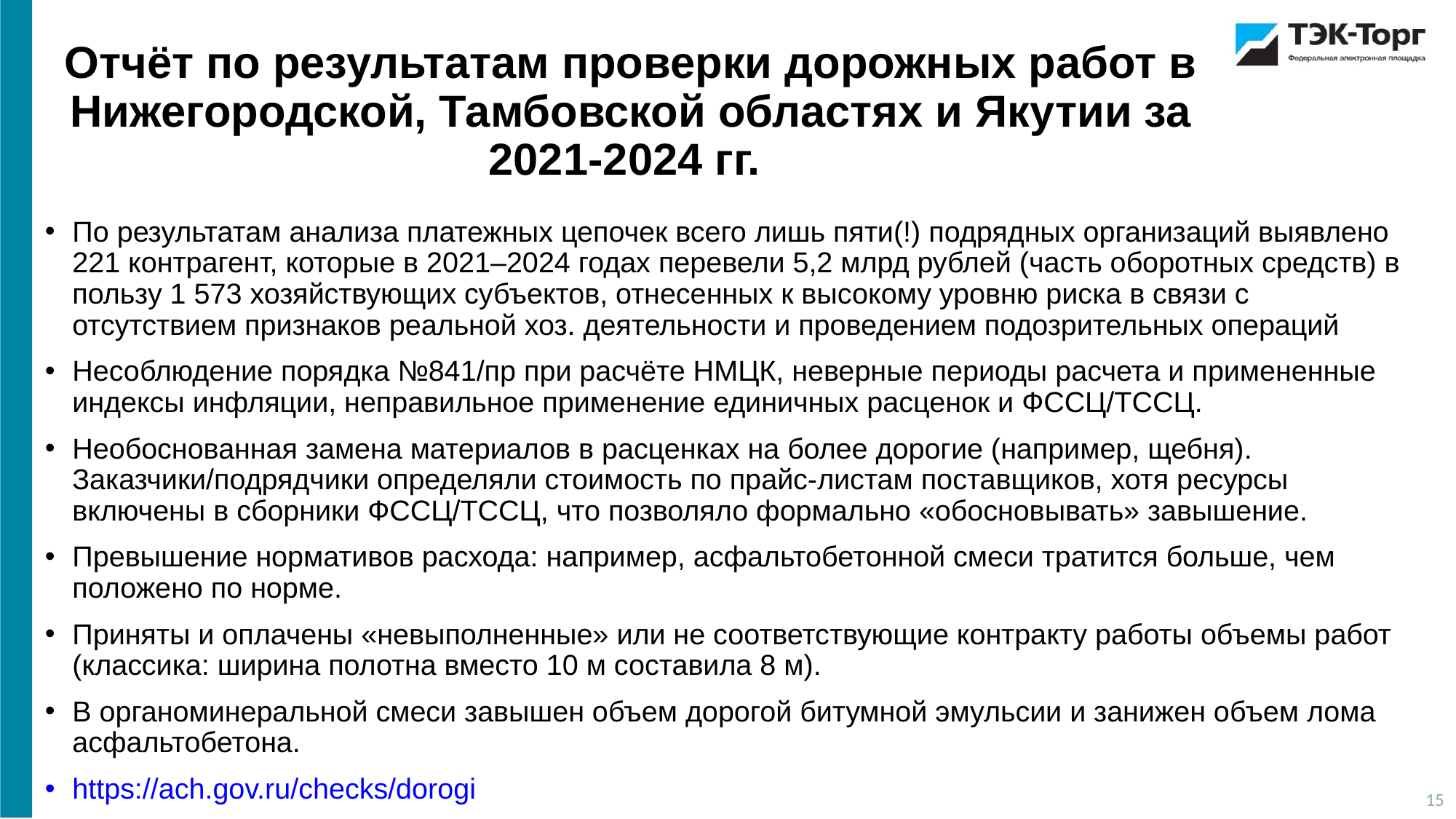

Отчёт по результатам проверки дорожных работ в Нижегородской, Тамбовской областях и Якутии за 2021-2024 гг.
По результатам анализа платежных цепочек всего лишь пяти(!) подрядных организаций выявлено 221 контрагент, которые в 2021–2024 годах перевели 5,2 млрд рублей (часть оборотных средств) в пользу 1 573 хозяйствующих субъектов, отнесенных к высокому уровню риска в связи с отсутствием признаков реальной хоз. деятельности и проведением подозрительных операций
Несоблюдение порядка №841/пр при расчёте НМЦК, неверные периоды расчета и примененные индексы инфляции, неправильное применение единичных расценок и ФССЦ/ТССЦ.
Необоснованная замена материалов в расценках на более дорогие (например, щебня). Заказчики/подрядчики определяли стоимость по прайс-листам поставщиков, хотя ресурсы включены в сборники ФССЦ/ТССЦ, что позволяло формально «обосновывать» завышение.
Превышение нормативов расхода: например, асфальтобетонной смеси тратится больше, чем положено по норме.
Приняты и оплачены «невыполненные» или не соответствующие контракту работы объемы работ (классика: ширина полотна вместо 10 м составила 8 м).
В органоминеральной смеси завышен объем дорогой битумной эмульсии и занижен объем лома асфальтобетона.
https://ach.gov.ru/checks/dorogi